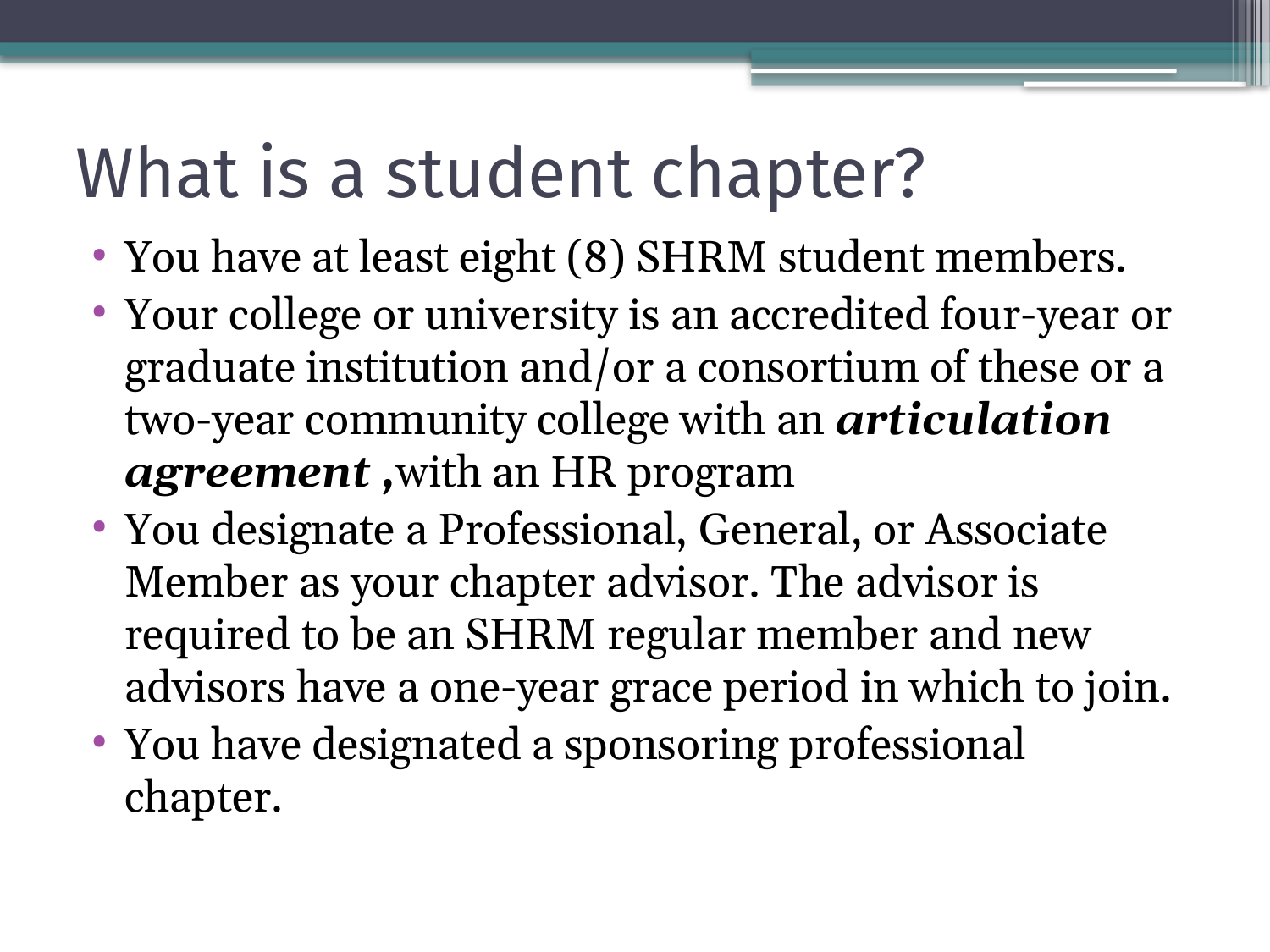

# What is a student chapter?
You have at least eight (8) SHRM student members.
Your college or university is an accredited four-year or graduate institution and/or a consortium of these or a two-year community college with an articulation agreement ,with an HR program
You designate a Professional, General, or Associate Member as your chapter advisor. The advisor is required to be an SHRM regular member and new advisors have a one-year grace period in which to join.
You have designated a sponsoring professional chapter.